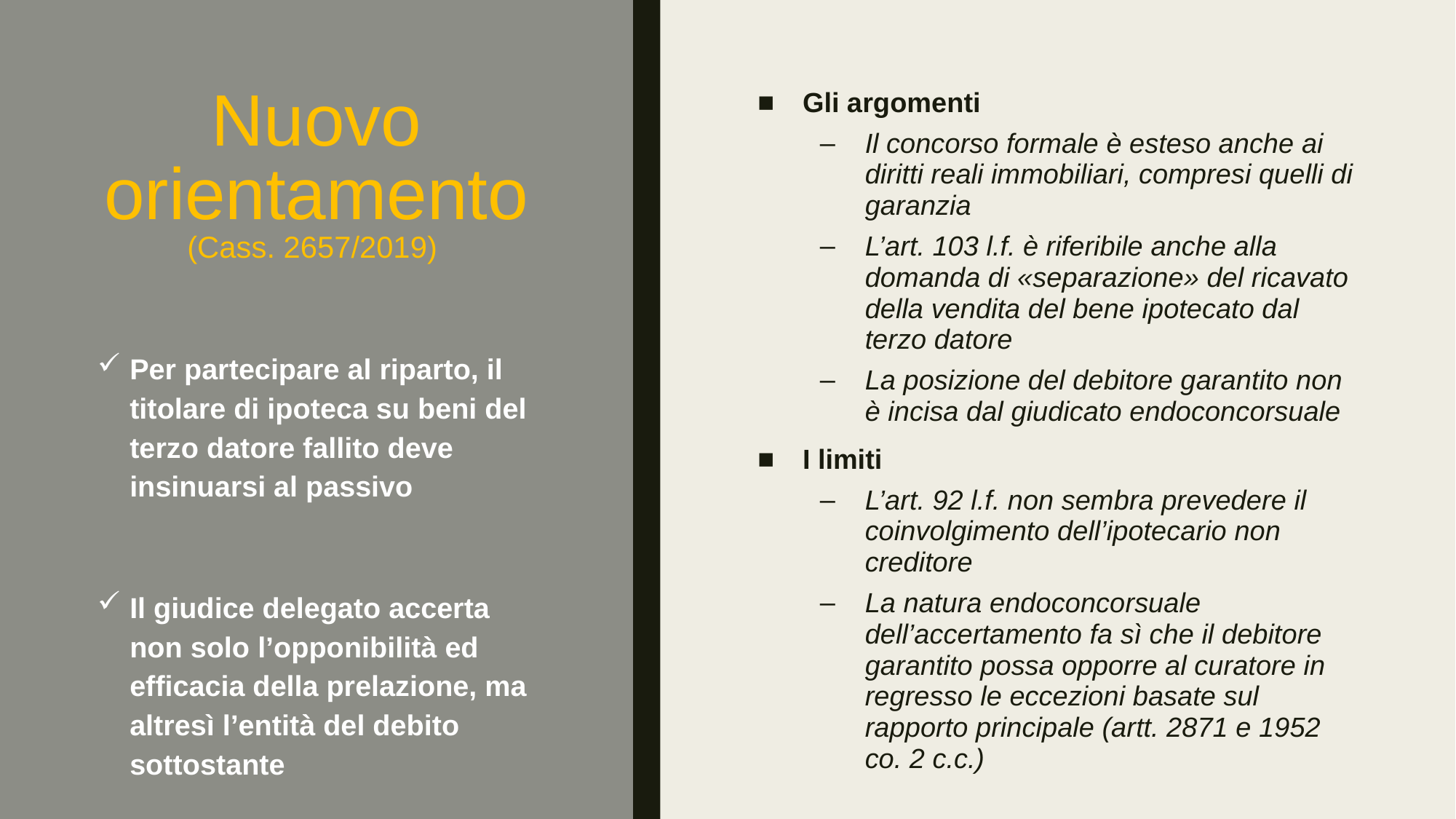

# Nuovo orientamento (Cass. 2657/2019)
Gli argomenti
Il concorso formale è esteso anche ai diritti reali immobiliari, compresi quelli di garanzia
L’art. 103 l.f. è riferibile anche alla domanda di «separazione» del ricavato della vendita del bene ipotecato dal terzo datore
La posizione del debitore garantito non è incisa dal giudicato endoconcorsuale
I limiti
L’art. 92 l.f. non sembra prevedere il coinvolgimento dell’ipotecario non creditore
La natura endoconcorsuale dell’accertamento fa sì che il debitore garantito possa opporre al curatore in regresso le eccezioni basate sul rapporto principale (artt. 2871 e 1952 co. 2 c.c.)
Per partecipare al riparto, il titolare di ipoteca su beni del terzo datore fallito deve insinuarsi al passivo

Il giudice delegato accerta non solo l’opponibilità ed efficacia della prelazione, ma altresì l’entità del debito sottostante